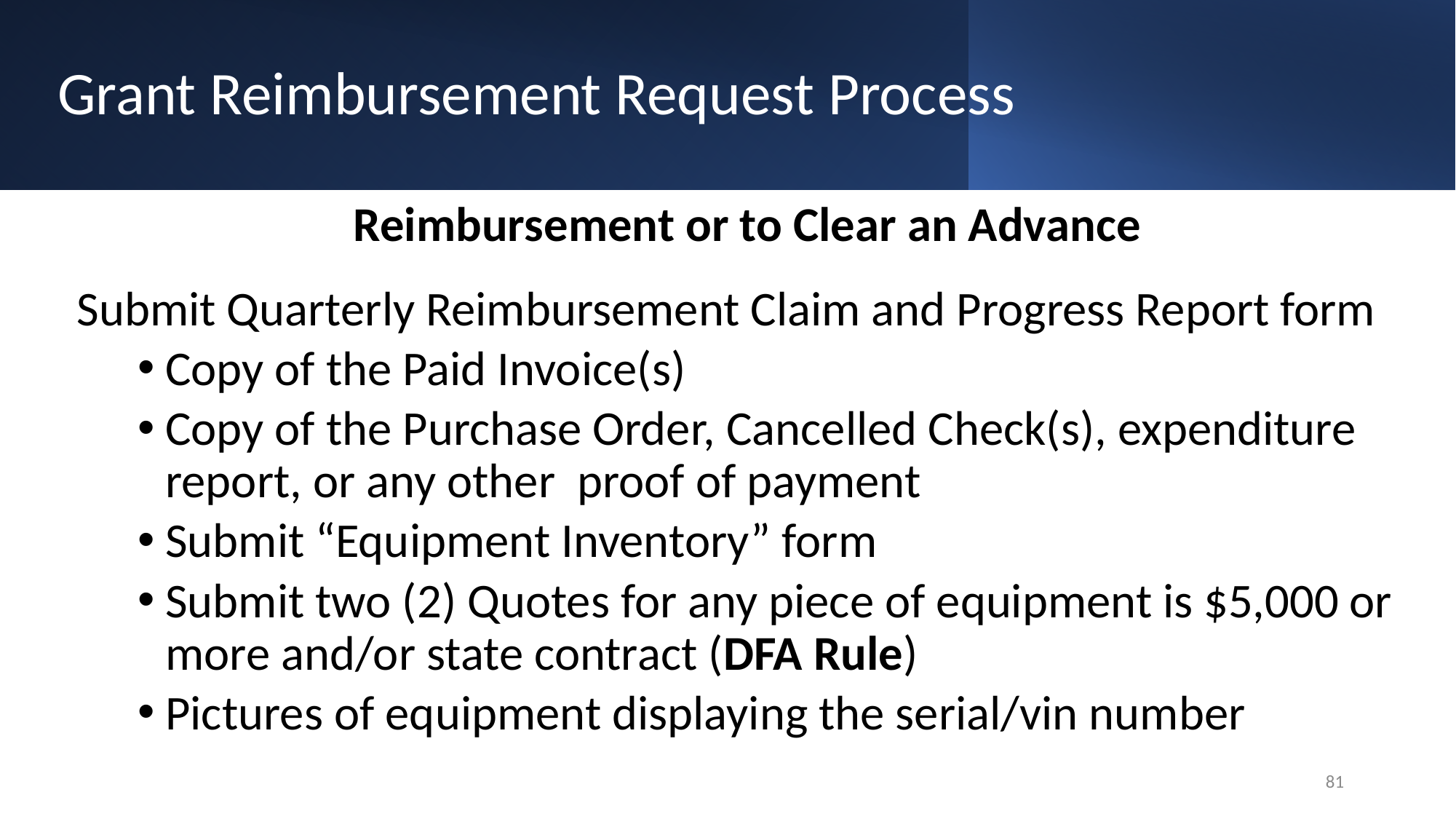

# Grant Reimbursement Request Process
Reimbursement or to Clear an Advance

Submit Quarterly Reimbursement Claim and Progress Report form
Copy of the Paid Invoice(s)
Copy of the Purchase Order, Cancelled Check(s), expenditure report, or any other  proof of payment
Submit “Equipment Inventory” form
Submit two (2) Quotes for any piece of equipment is $5,000 or more and/or state contract (DFA Rule)
Pictures of equipment displaying the serial/vin number

81